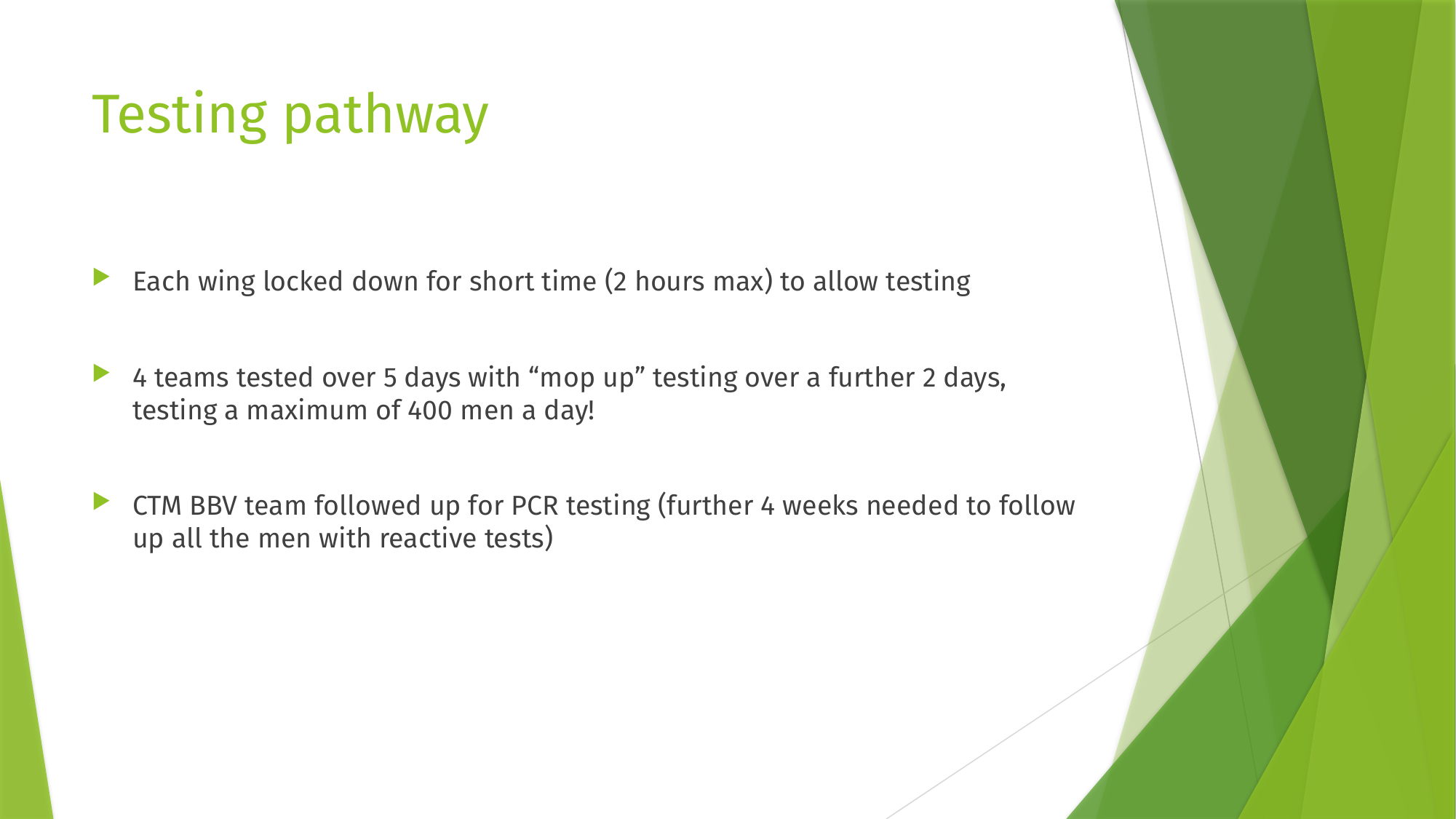

# Testing pathway
Each wing locked down for short time (2 hours max) to allow testing

4 teams tested over 5 days with “mop up” testing over a further 2 days, testing a maximum of 400 men a day!

CTM BBV team followed up for PCR testing (further 4 weeks needed to follow up all the men with reactive tests)